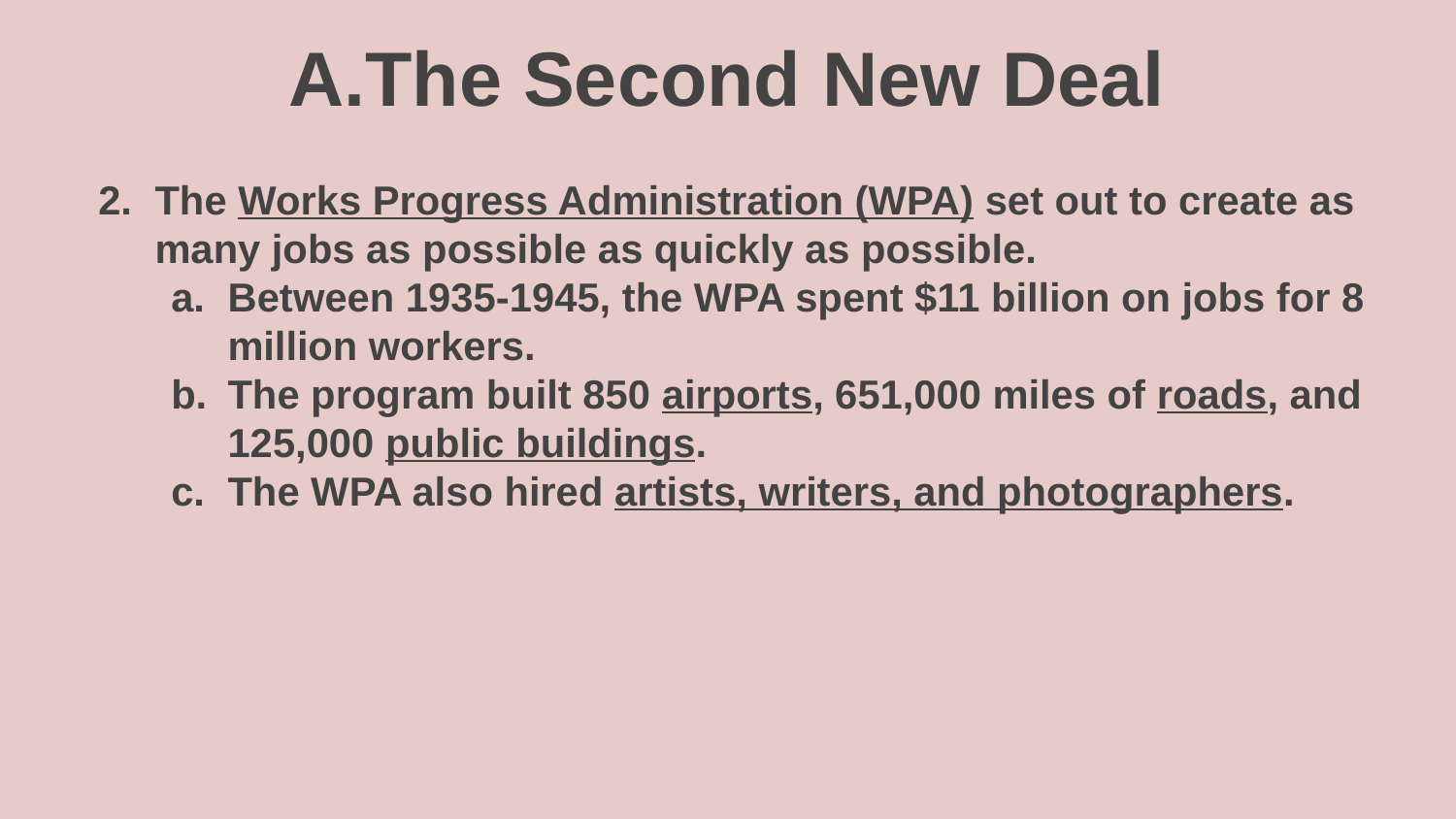

# The Second New Deal
The Works Progress Administration (WPA) set out to create as many jobs as possible as quickly as possible.
Between 1935-1945, the WPA spent $11 billion on jobs for 8 million workers.
The program built 850 airports, 651,000 miles of roads, and 125,000 public buildings.
The WPA also hired artists, writers, and photographers.